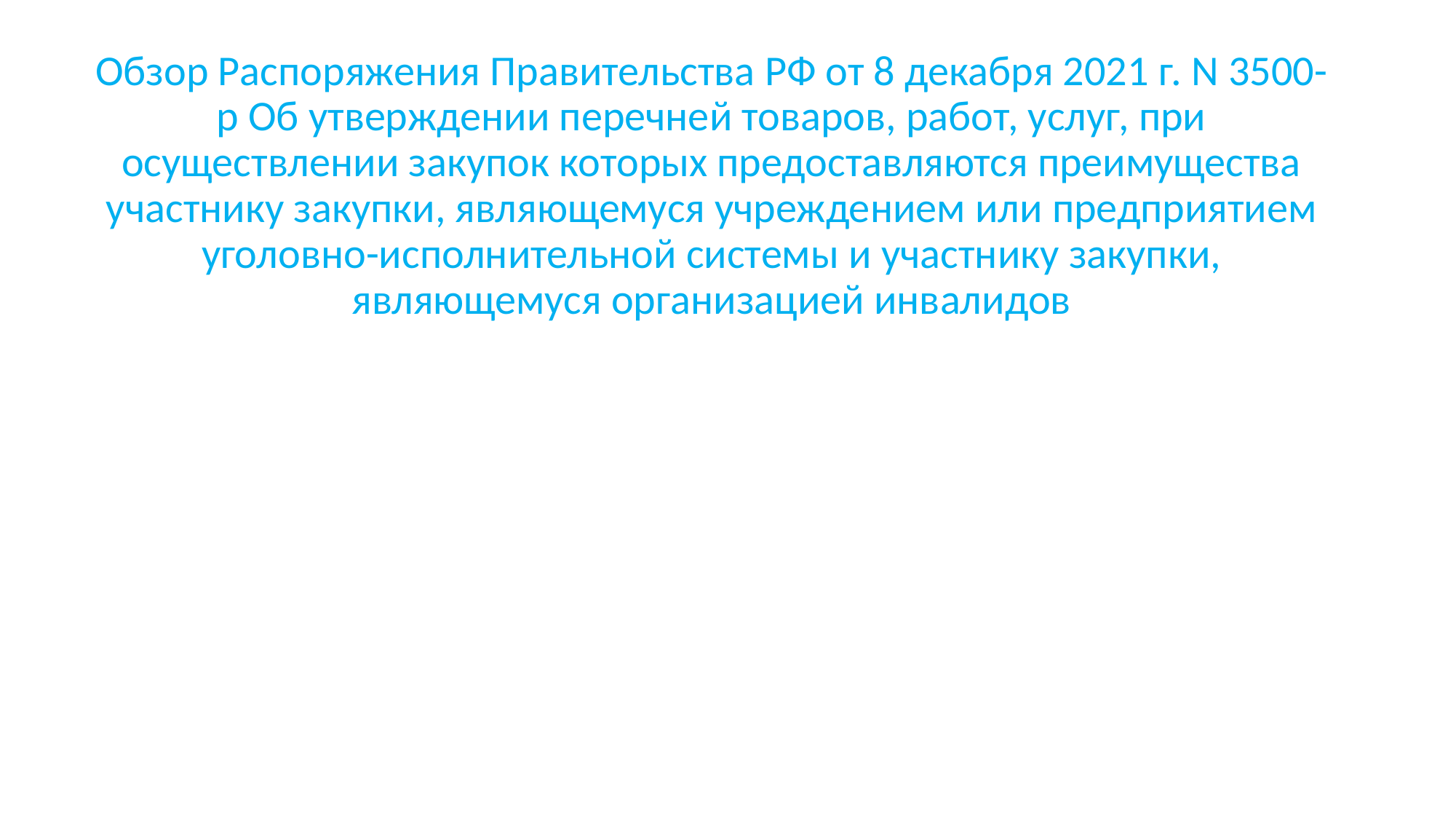

Обзор Распоряжения Правительства РФ от 8 декабря 2021 г. N 3500-р Об утверждении перечней товаров, работ, услуг, при осуществлении закупок которых предоставляются преимущества участнику закупки, являющемуся учреждением или предприятием уголовно-исполнительной системы и участнику закупки, являющемуся организацией инвалидов